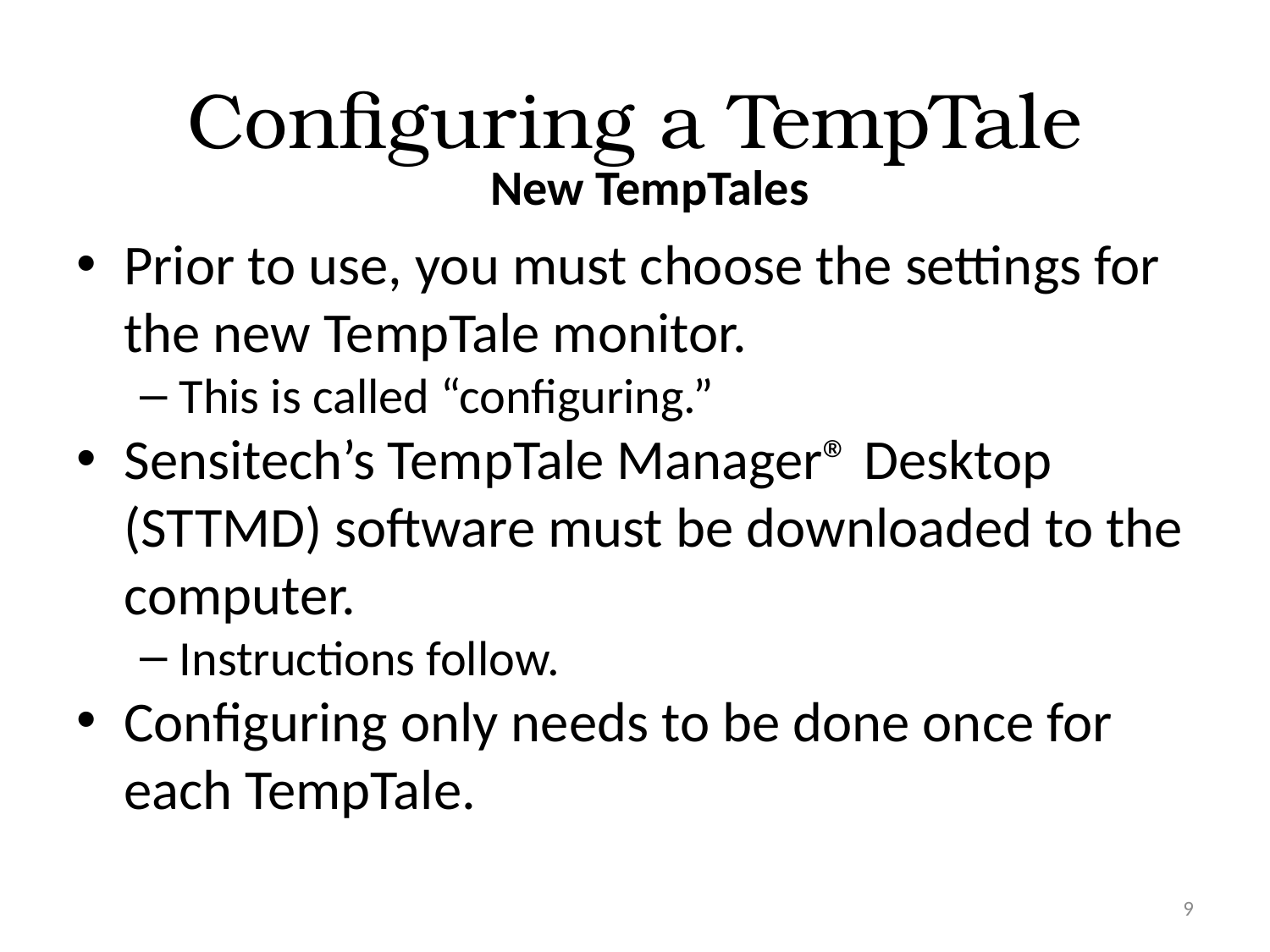

# Configuring a TempTale
New TempTales
Prior to use, you must choose the settings for the new TempTale monitor.
This is called “configuring.”
Sensitech’s TempTale Manager® Desktop (STTMD) software must be downloaded to the computer.
Instructions follow.
Configuring only needs to be done once for each TempTale.
9